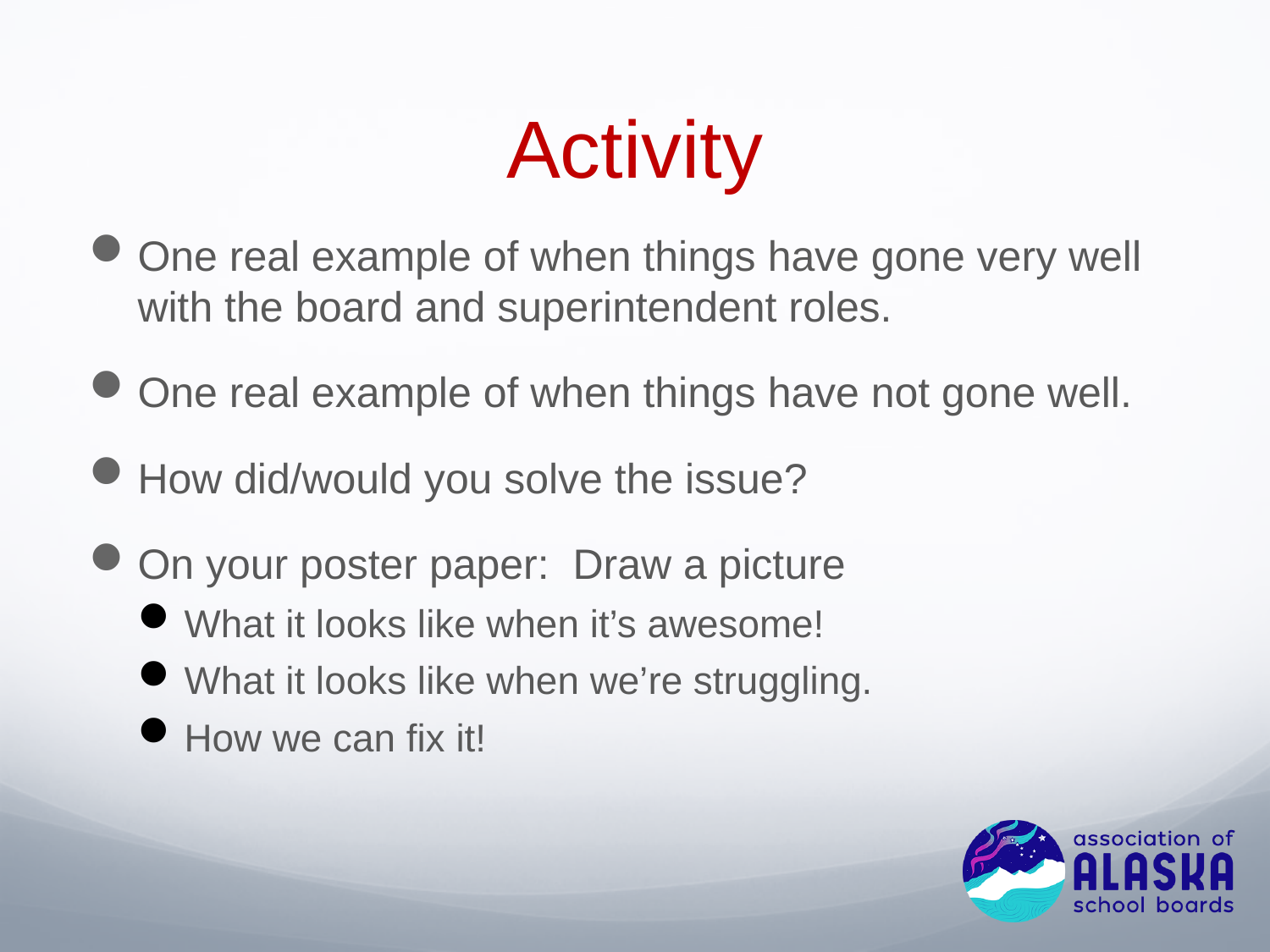

# Activity
One real example of when things have gone very well with the board and superintendent roles.
One real example of when things have not gone well.
How did/would you solve the issue?
On your poster paper:  Draw a picture
What it looks like when it’s awesome!
What it looks like when we’re struggling.
How we can fix it!